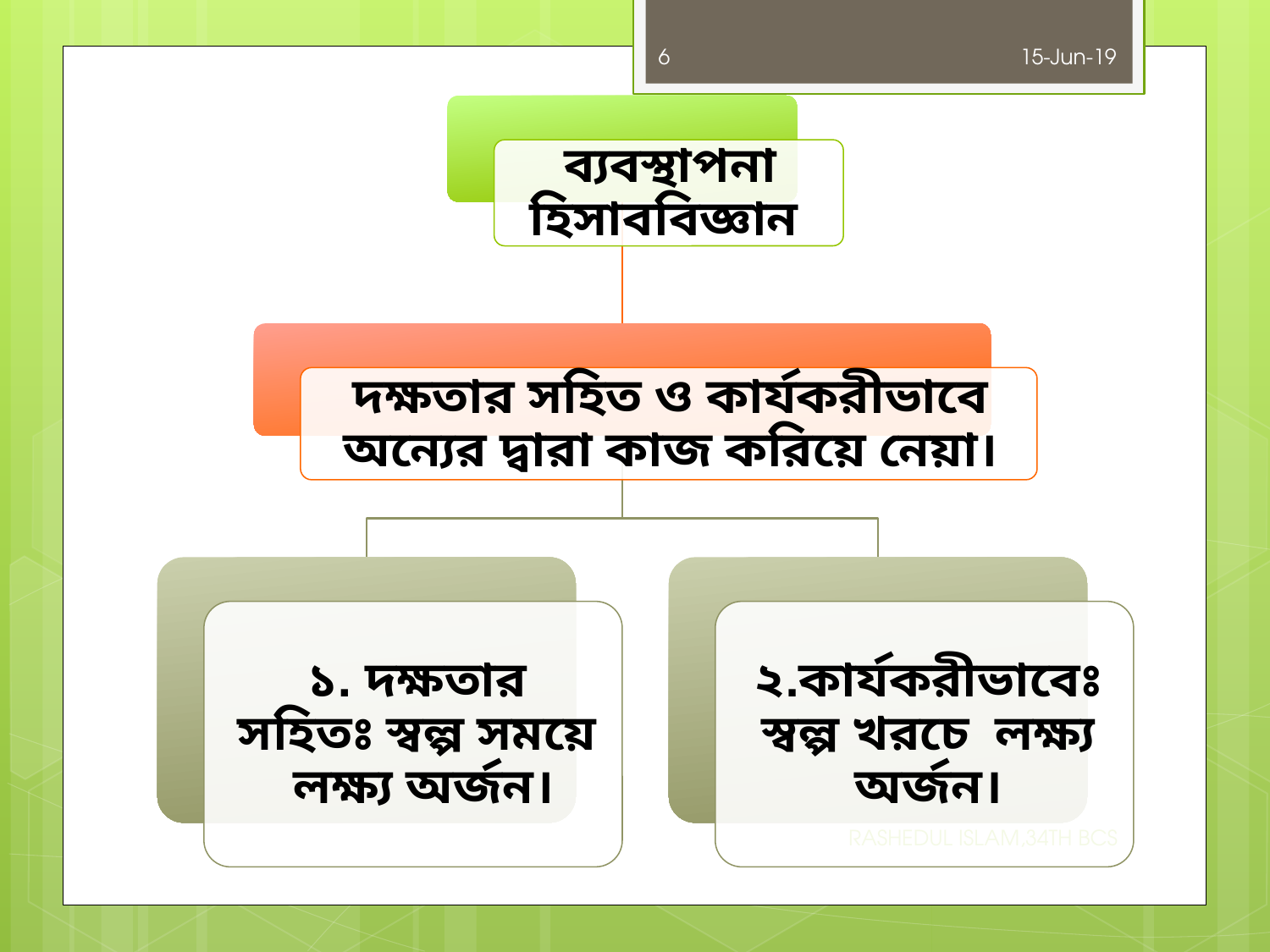

6
15-Jun-19
ব্যবস্থাপনা হিসাববিজ্ঞান
দক্ষতার সহিত ও কার্যকরীভাবে অন্যের দ্বারা কাজ করিয়ে নেয়া।
১. দক্ষতার সহিতঃ স্বল্প সময়ে  লক্ষ্য অর্জন।
২.কার্যকরীভাবেঃ স্বল্প খরচে  লক্ষ্য অর্জন।
 RASHEDUL ISLAM,34TH BCS